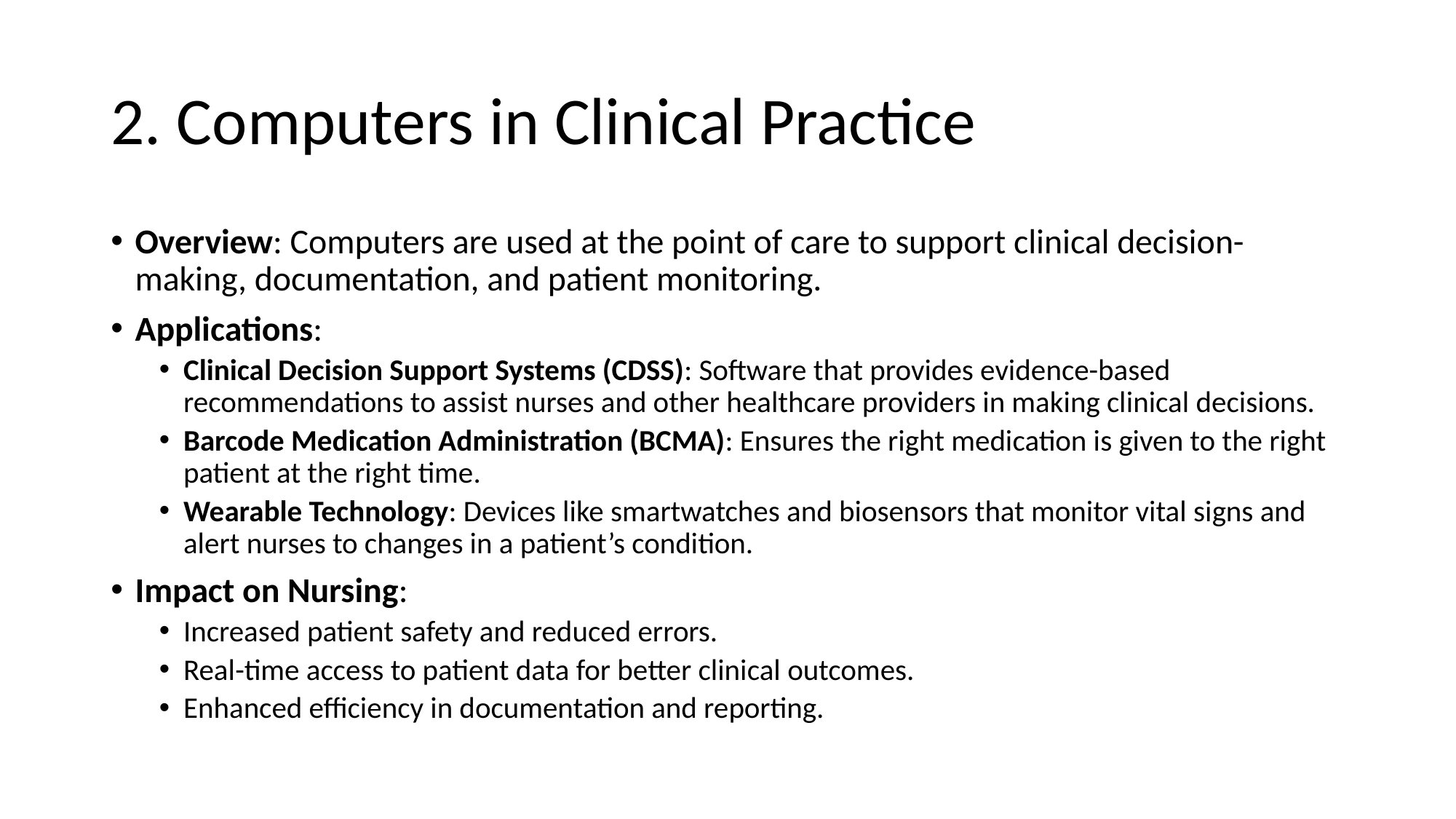

# 2. Computers in Clinical Practice
Overview: Computers are used at the point of care to support clinical decision-making, documentation, and patient monitoring.
Applications:
Clinical Decision Support Systems (CDSS): Software that provides evidence-based recommendations to assist nurses and other healthcare providers in making clinical decisions.
Barcode Medication Administration (BCMA): Ensures the right medication is given to the right patient at the right time.
Wearable Technology: Devices like smartwatches and biosensors that monitor vital signs and alert nurses to changes in a patient’s condition.
Impact on Nursing:
Increased patient safety and reduced errors.
Real-time access to patient data for better clinical outcomes.
Enhanced efficiency in documentation and reporting.